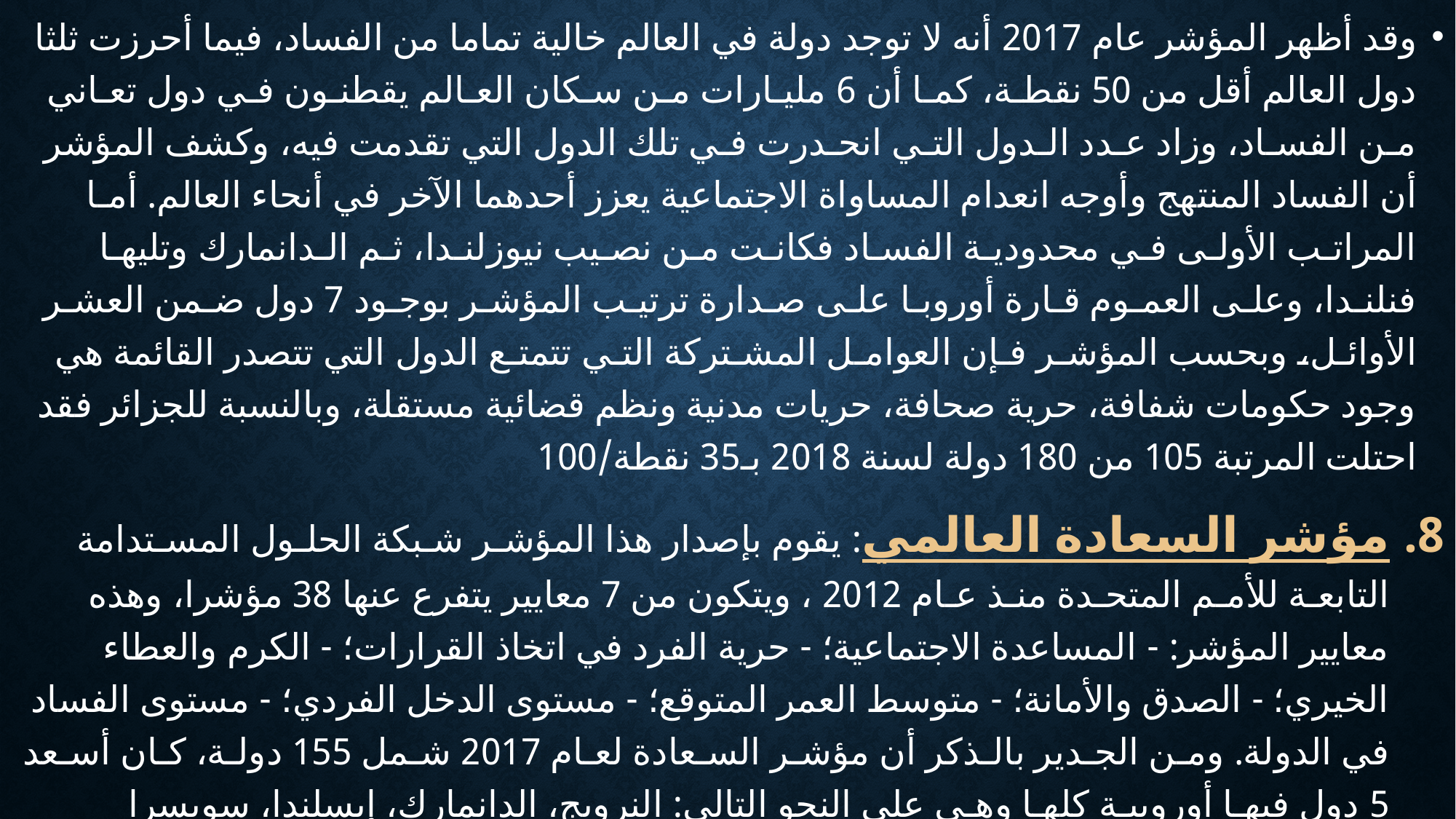

وقد أظهر المؤشر عام 2017 أنه لا توجد دولة في العالم خالية تماما من الفساد، فيما أحرزت ثلثا دول العالم أقل من 50 نقطـة، كمـا أن 6 مليـارات مـن سـكان العـالم يقطنـون فـي دول تعـاني مـن الفسـاد، وزاد عـدد الـدول التـي انحـدرت فـي تلك الدول التي تقدمت فيه، وكشف المؤشر أن الفساد المنتهج وأوجه انعدام المساواة الاجتماعية يعزز أحدهما الآخر في أنحاء العالم. أمـا المراتـب الأولـى فـي محدوديـة الفسـاد فكانـت مـن نصـيب نيوزلنـدا، ثـم الـدانمارك وتليهـا فنلنـدا، وعلـى العمـوم قـارة أوروبـا علـى صـدارة ترتيـب المؤشـر بوجـود 7 دول ضـمن العشـر الأوائـل، وبحسب المؤشـر فـإن العوامـل المشـتركة التـي تتمتـع الدول التي تتصدر القائمة هي وجود حكومات شفافة، حرية صحافة، حريات مدنية ونظم قضائية مستقلة، وبالنسبة للجزائر فقد احتلت المرتبة 105 من 180 دولة لسنة 2018 بـ35 نقطة/100
مؤشر السعادة العالمي: يقوم بإصدار هذا المؤشـر شـبكة الحلـول المسـتدامة التابعـة للأمـم المتحـدة منـذ عـام 2012 ، ويتكون من 7 معايير يتفرع عنها 38 مؤشرا، وهذه معايير المؤشر: - المساعدة الاجتماعية؛ - حرية الفرد في اتخاذ القرارات؛ - الكرم والعطاء الخيري؛ - الصدق والأمانة؛ - متوسط العمر المتوقع؛ - مستوى الدخل الفردي؛ - مستوى الفساد في الدولة. ومـن الجـدير بالـذكر أن مؤشـر السـعادة لعـام 2017 شـمل 155 دولـة، كـان أسـعد 5 دول فيهـا أوروبيـة كلهـا وهـي على النحو التالي: النرويج، الدانمارك، إيسلندا، سويسرا وفنلندا. وأمـا الـدول الأكثـر تعاسـة فـي العـالم فهـي علـى الترتيـب أيضـا: أفريقيـا الوسـطى، جمهوريـة بورنـدي، تنزانيـا، سـوريا وبالنسـبة للجزائــر فقـد حلــت فــي المركـز53 عالميــا و السادســة عربيـا والأولــى مغاربيــا.